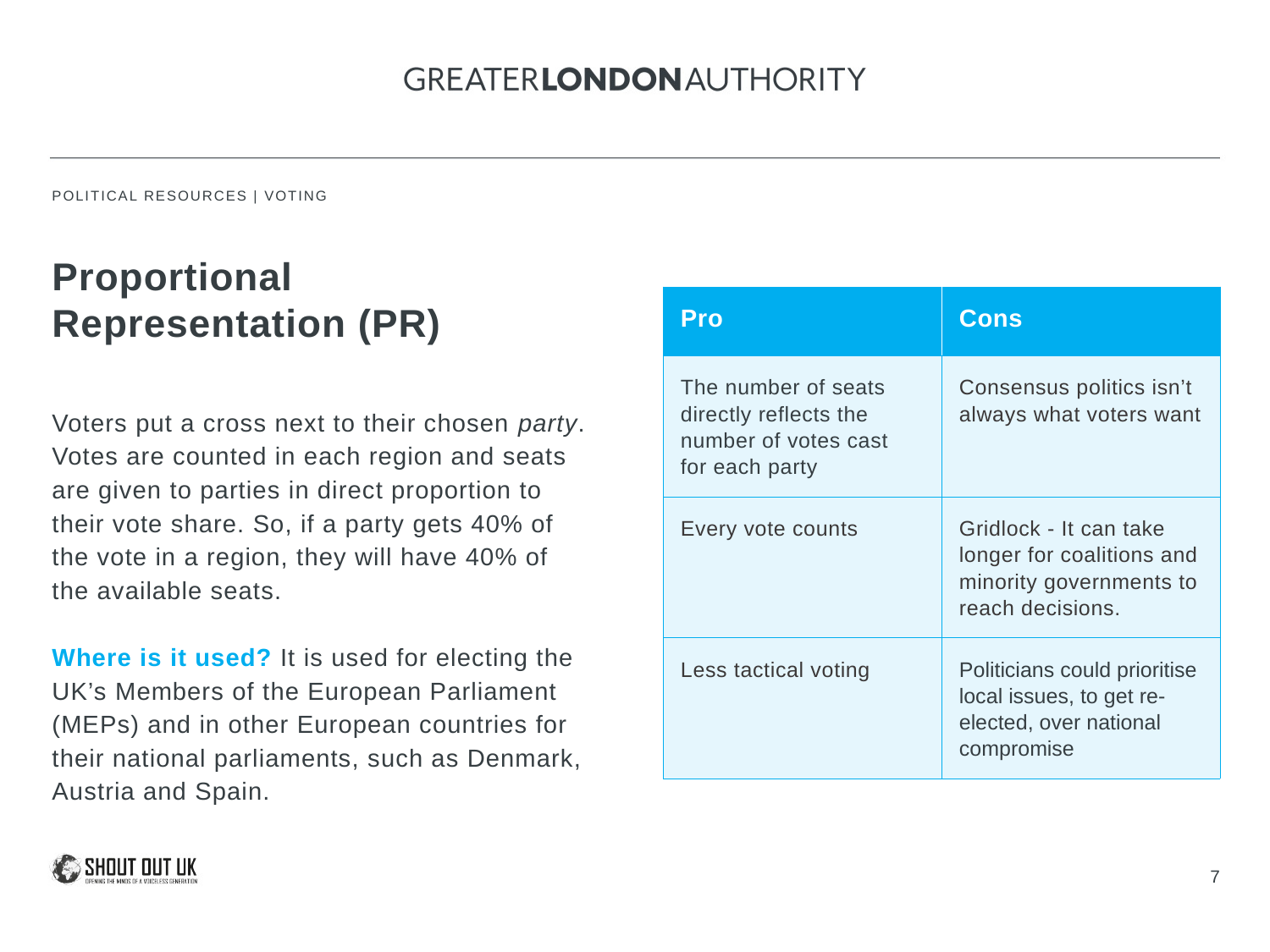

Proportional
Representation (PR)
| Pro | Cons |
| --- | --- |
| The number of seats directly reflects the number of votes cast for each party | Consensus politics isn’t always what voters want |
| Every vote counts | Gridlock - It can take longer for coalitions and minority governments to reach decisions. |
| Less tactical voting | Politicians could prioritise local issues, to get re-elected, over national compromise |
Voters put a cross next to their chosen party. Votes are counted in each region and seats
are given to parties in direct proportion to
their vote share. So, if a party gets 40% of
the vote in a region, they will have 40% of
the available seats.

Where is it used? It is used for electing the UK’s Members of the European Parliament (MEPs) and in other European countries for their national parliaments, such as Denmark, Austria and Spain.
7